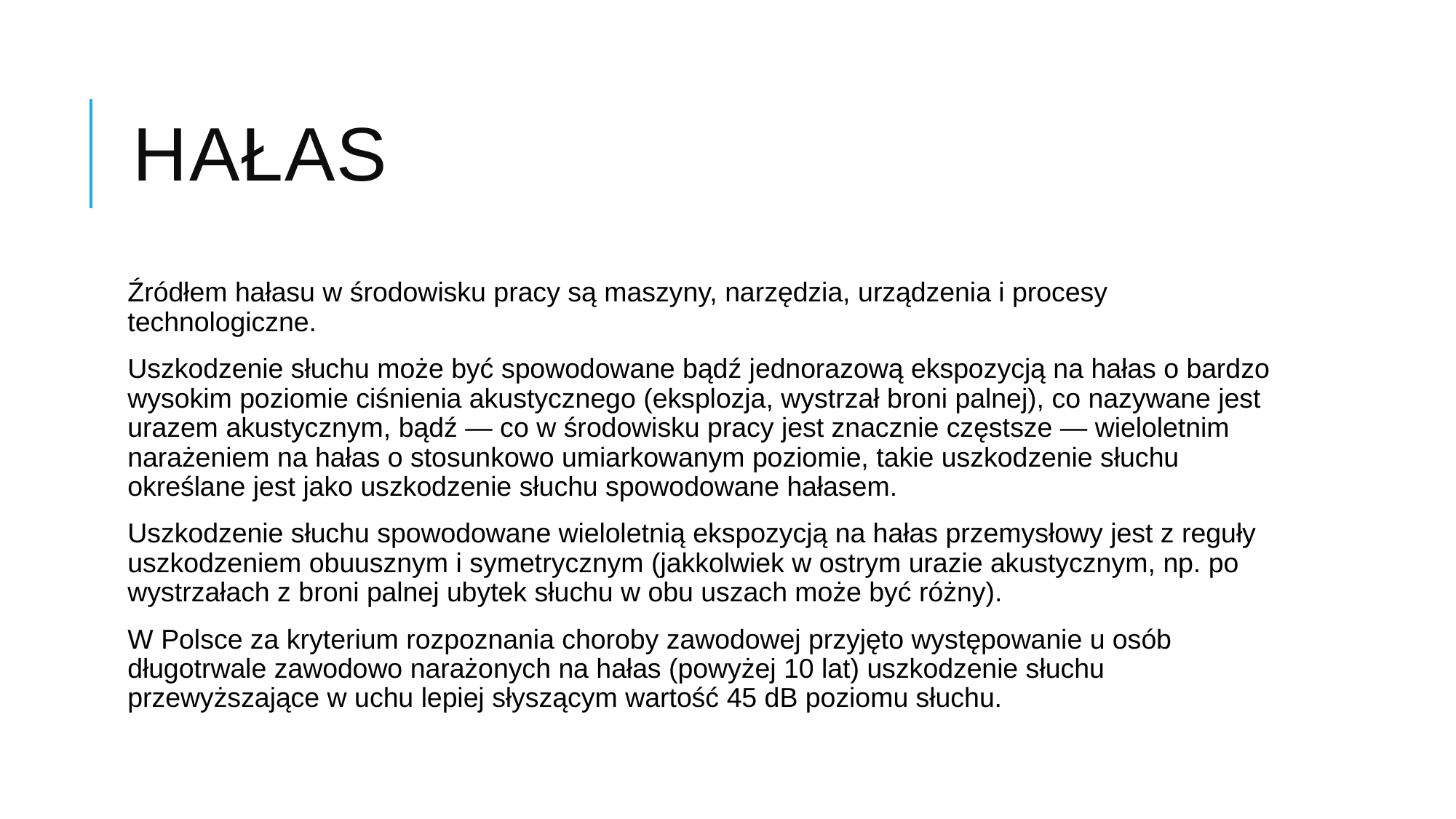

# Hałas
Źródłem hałasu w środowisku pracy są maszyny, narzędzia, urządzenia i procesy technologiczne.
Uszkodzenie słuchu może być spowodowane bądź jednorazową ekspozycją na hałas o bardzo wysokim poziomie ciśnienia akustycznego (eksplozja, wystrzał broni palnej), co nazywane jest urazem akustycznym, bądź — co w środowisku pracy jest znacznie częstsze — wieloletnim narażeniem na hałas o stosunkowo umiarkowanym poziomie, takie uszkodzenie słuchu określane jest jako uszkodzenie słuchu spowodowane hałasem.
Uszkodzenie słuchu spowodowane wieloletnią ekspozycją na hałas przemysłowy jest z reguły uszkodzeniem obuusznym i symetrycznym (jakkolwiek w ostrym urazie akustycznym, np. po wystrzałach z broni palnej ubytek słuchu w obu uszach może być różny).
W Polsce za kryterium rozpoznania choroby zawodowej przyjęto występowanie u osób długotrwale zawodowo narażonych na hałas (powyżej 10 lat) uszkodzenie słuchu przewyższające w uchu lepiej słyszącym wartość 45 dB poziomu słuchu.